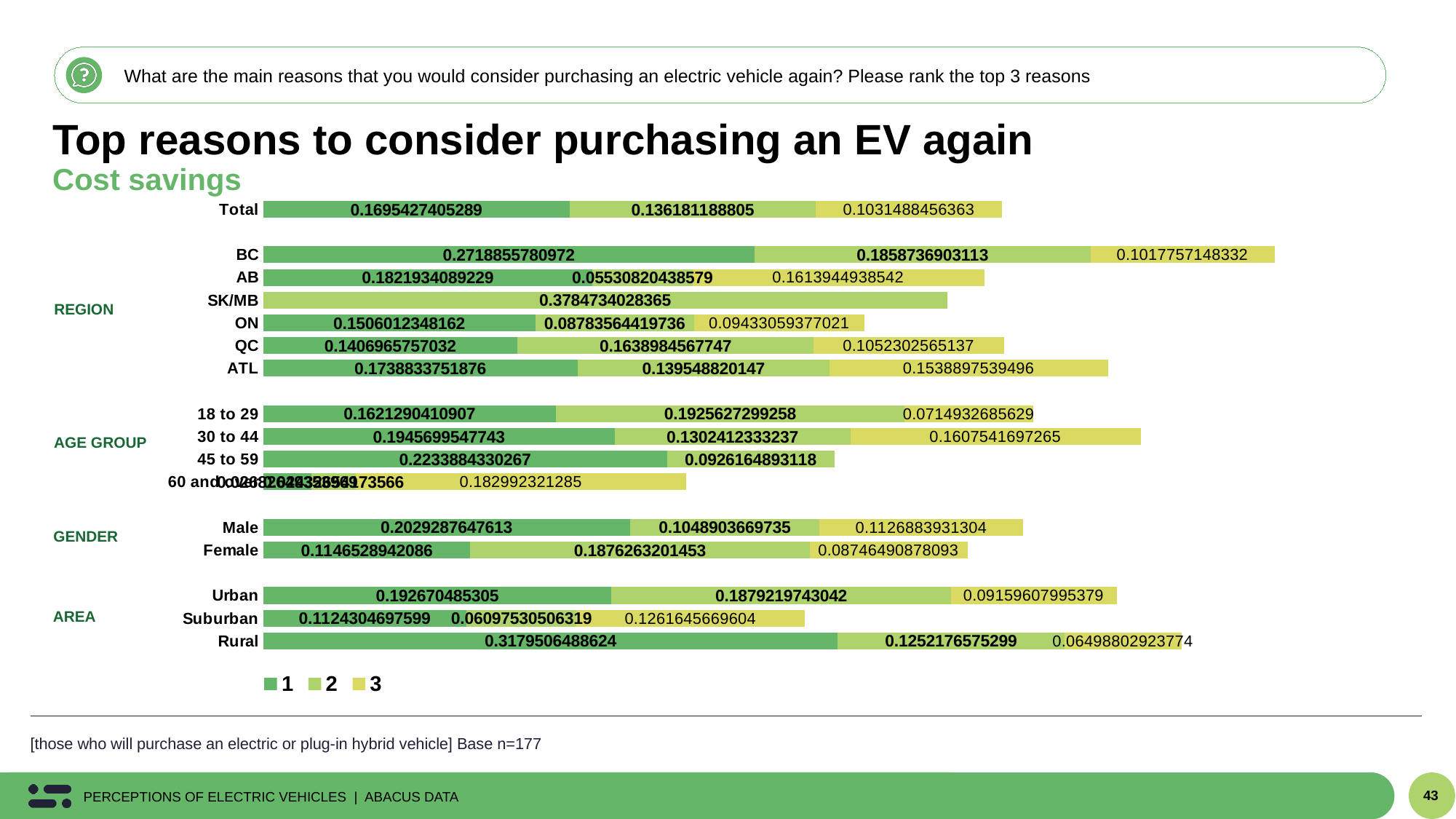

What are the main reasons that you would consider purchasing an electric vehicle again? Please rank the top 3 reasons
Top reasons to consider purchasing an EV again
Cost savings

### Chart

| Category | 1 | 2 | 3 |
|---|---|---|---|
| Total | 0.1695427405289 | 0.136181188805 | 0.1031488456363 |
|  | None | None | None |
| BC | 0.2718855780972 | 0.1858736903113 | 0.1017757148332 |
| AB | 0.1821934089229 | 0.05530820438579 | 0.1613944938542 |
| SK/MB | None | 0.3784734028365 | None |
| ON | 0.1506012348162 | 0.08783564419736 | 0.09433059377021 |
| QC | 0.1406965757032 | 0.1638984567747 | 0.1052302565137 |
| ATL | 0.1738833751876 | 0.139548820147 | 0.1538897539496 |
|  | None | None | None |
| 18 to 29 | 0.1621290410907 | 0.1925627299258 | 0.0714932685629 |
| 30 to 44 | 0.1945699547743 | 0.1302412333237 | 0.1607541697265 |
| 45 to 59 | 0.2233884330267 | 0.0926164893118 | None |
| 60 and over | 0.02682649353969 | 0.02432654173566 | 0.182992321285 |
|  | None | None | None |
| Male | 0.2029287647613 | 0.1048903669735 | 0.1126883931304 |
| Female | 0.1146528942086 | 0.1876263201453 | 0.08746490878093 |
|  | None | None | None |
| Urban | 0.192670485305 | 0.1879219743042 | 0.09159607995379 |
| Suburban | 0.1124304697599 | 0.06097530506319 | 0.1261645669604 |
| Rural | 0.3179506488624 | 0.1252176575299 | 0.06498802923774 |
REGION
AGE GROUP
GENDER
AREA
[those who will purchase an electric or plug-in hybrid vehicle] Base n=177